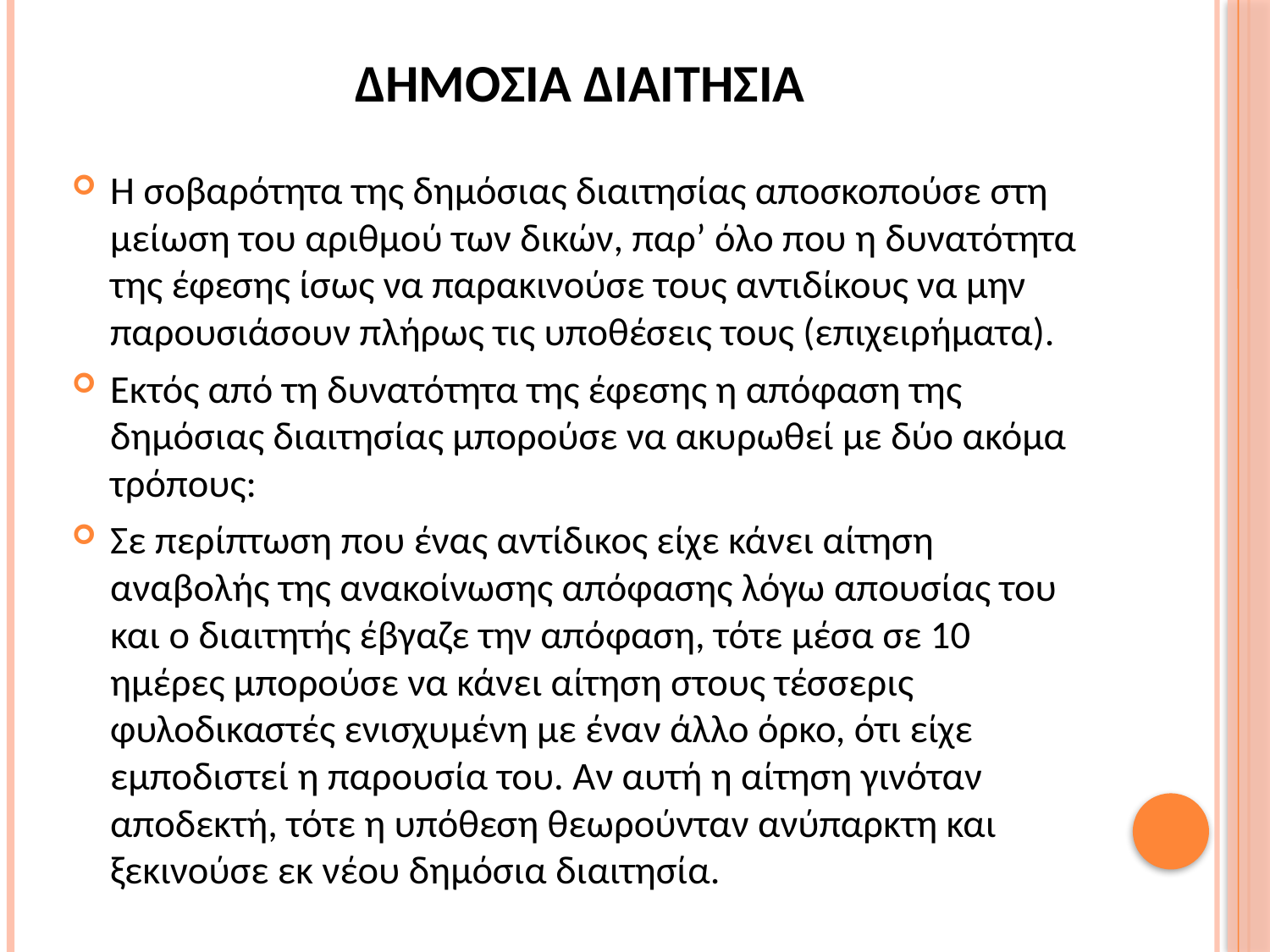

# ΔΗΜΟΣΙΑ ΔΙΑΙΤΗΣΙΑ
Η σοβαρότητα της δημόσιας διαιτησίας αποσκοπούσε στη μείωση του αριθμού των δικών, παρ’ όλο που η δυνατότητα της έφεσης ίσως να παρακινούσε τους αντιδίκους να μην παρουσιάσουν πλήρως τις υποθέσεις τους (επιχειρήματα).
Εκτός από τη δυνατότητα της έφεσης η απόφαση της δημόσιας διαιτησίας μπορούσε να ακυρωθεί με δύο ακόμα τρόπους:
Σε περίπτωση που ένας αντίδικος είχε κάνει αίτηση αναβολής της ανακοίνωσης απόφασης λόγω απουσίας του και ο διαιτητής έβγαζε την απόφαση, τότε μέσα σε 10 ημέρες μπορούσε να κάνει αίτηση στους τέσσερις φυλοδικαστές ενισχυμένη με έναν άλλο όρκο, ότι είχε εμποδιστεί η παρουσία του. Αν αυτή η αίτηση γινόταν αποδεκτή, τότε η υπόθεση θεωρούνταν ανύπαρκτη και ξεκινούσε εκ νέου δημόσια διαιτησία.